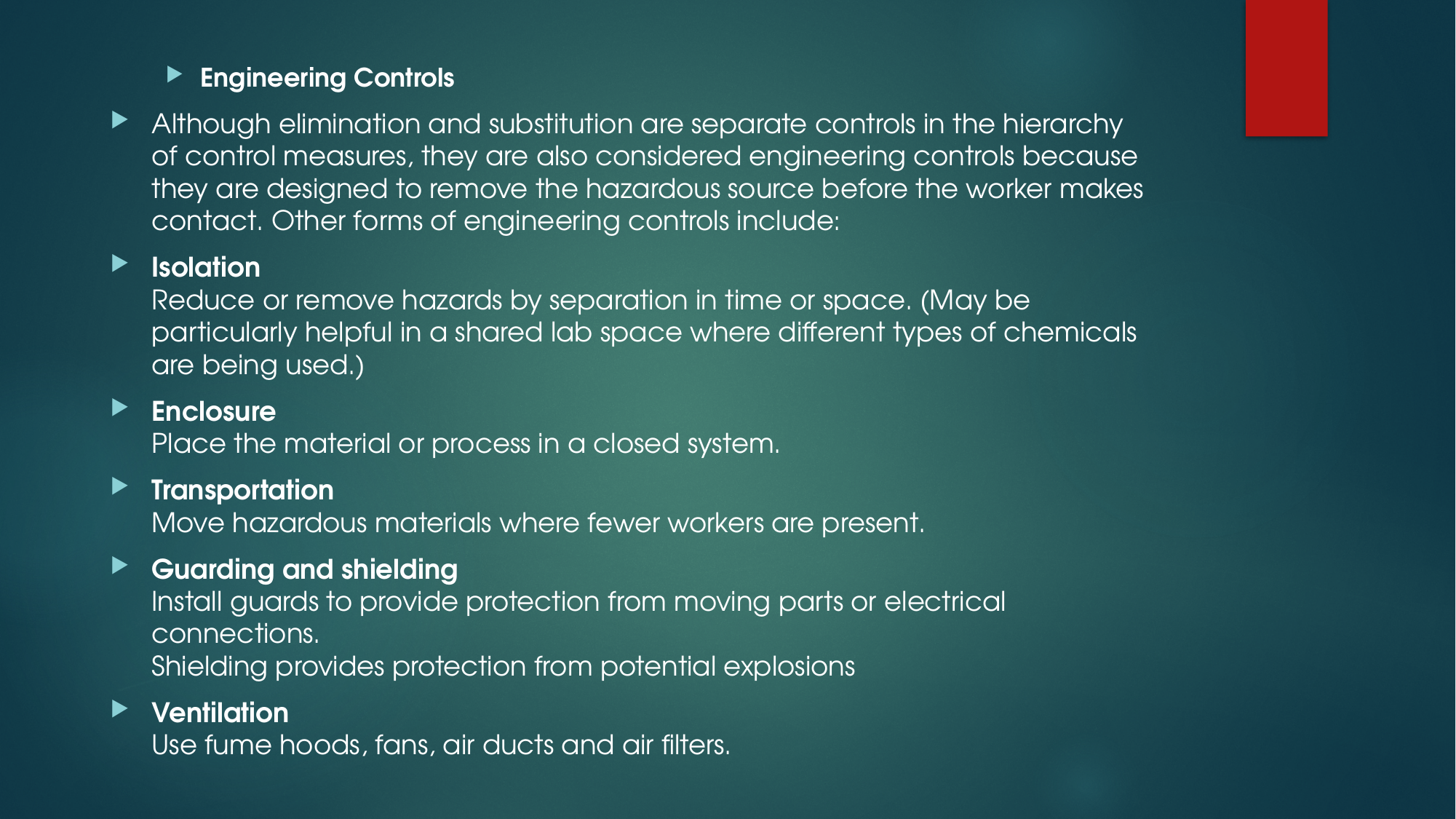

Engineering Controls
Although elimination and substitution are separate controls in the hierarchy of control measures, they are also considered engineering controls because they are designed to remove the hazardous source before the worker makes contact. Other forms of engineering controls include:
Isolation
Reduce or remove hazards by separation in time or space. (May be particularly helpful in a shared lab space where different types of chemicals are being used.)
Enclosure
Place the material or process in a closed system.
Transportation
Move hazardous materials where fewer workers are present.
Guarding and shielding
Install guards to provide protection from moving parts or electrical connections.
Shielding provides protection from potential explosions
Ventilation
Use fume hoods, fans, air ducts and air filters.